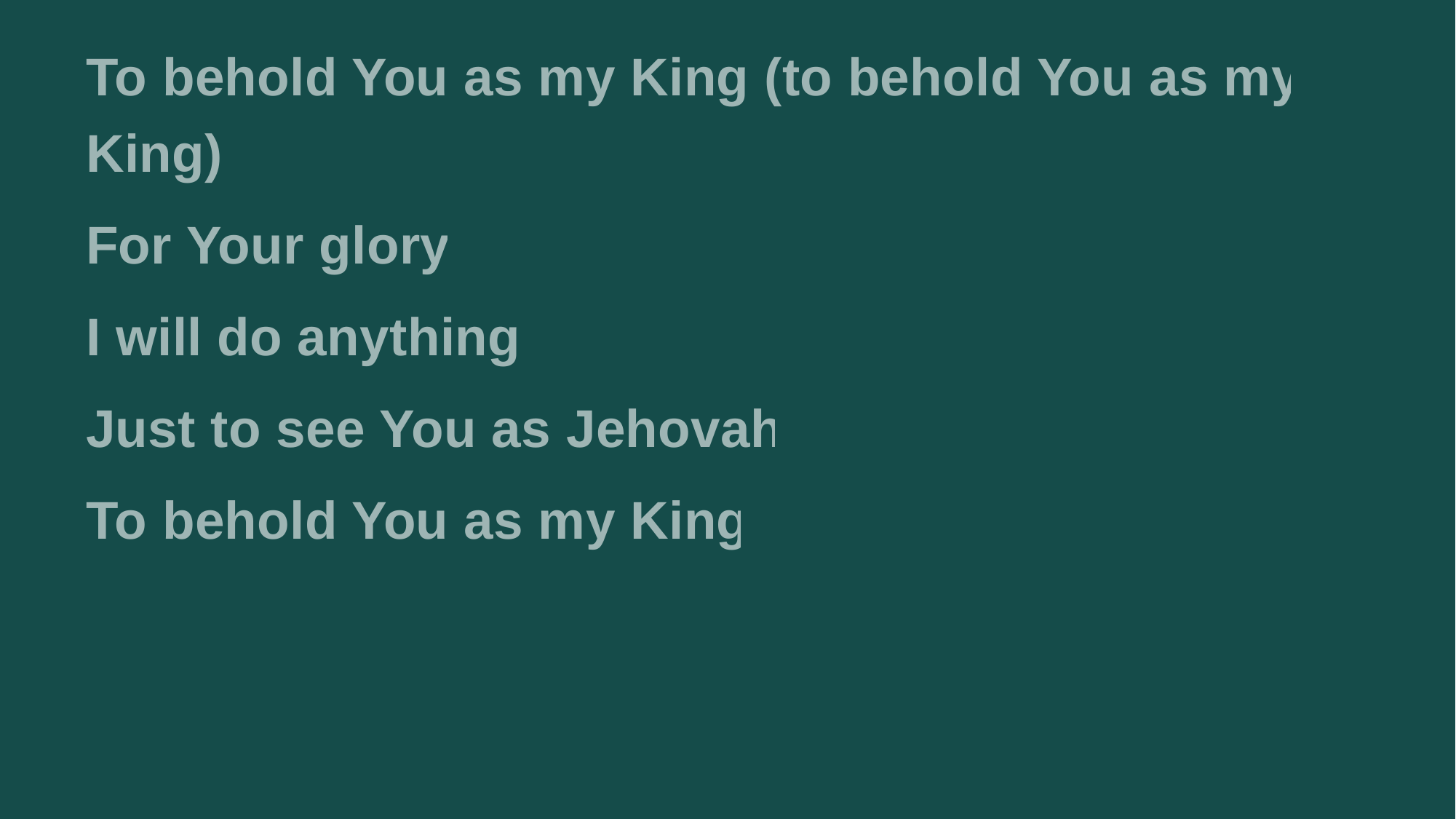

To behold You as my King (to behold You as my King)
For Your glory
I will do anything
Just to see You as Jehovah
To behold You as my King